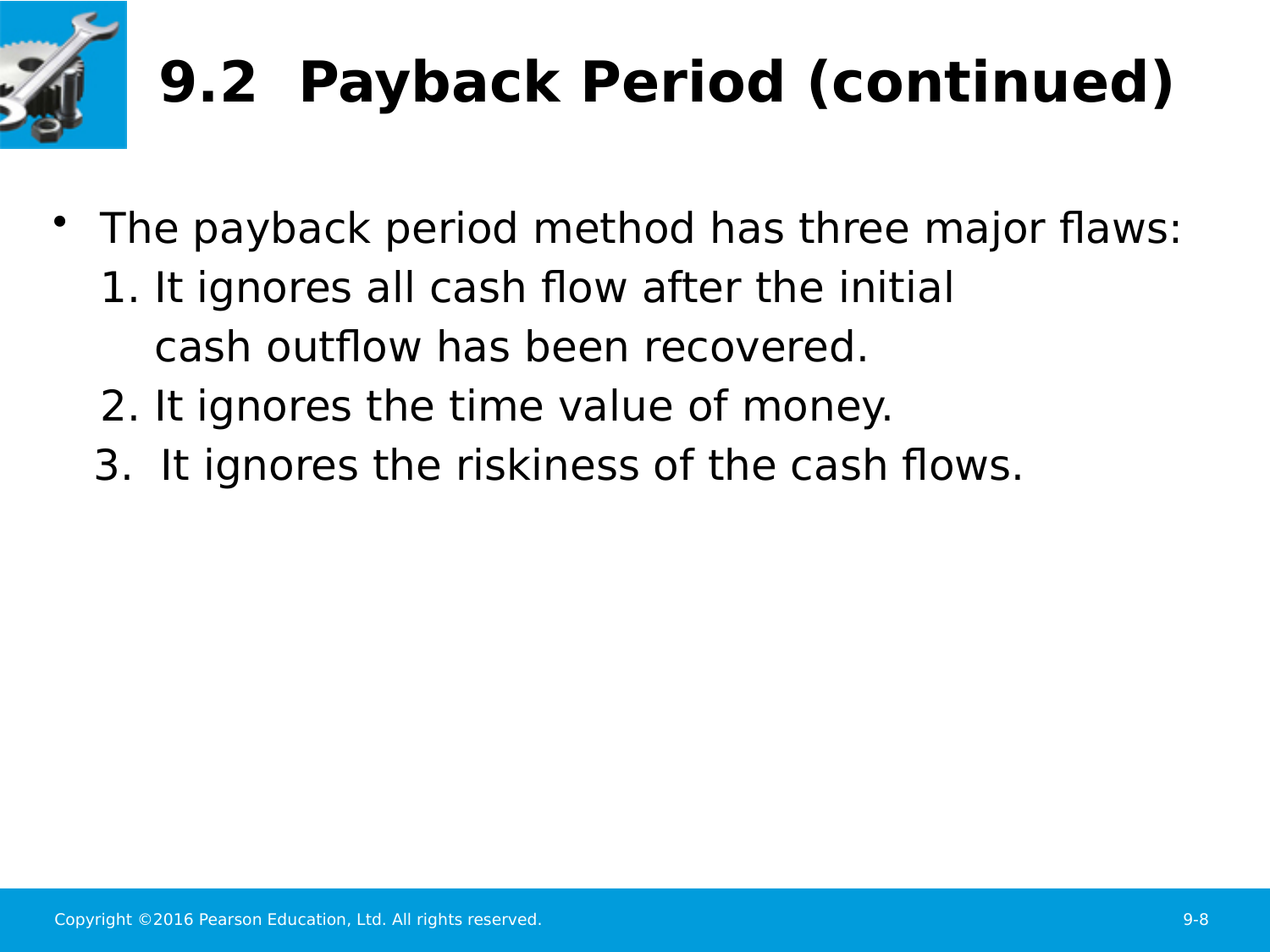

# 9.2  Payback Period (continued)
The payback period method has three major flaws:
	1. It ignores all cash flow after the initial
	    cash outflow has been recovered.
	2. It ignores the time value of money.
   3.  It ignores the riskiness of the cash flows.